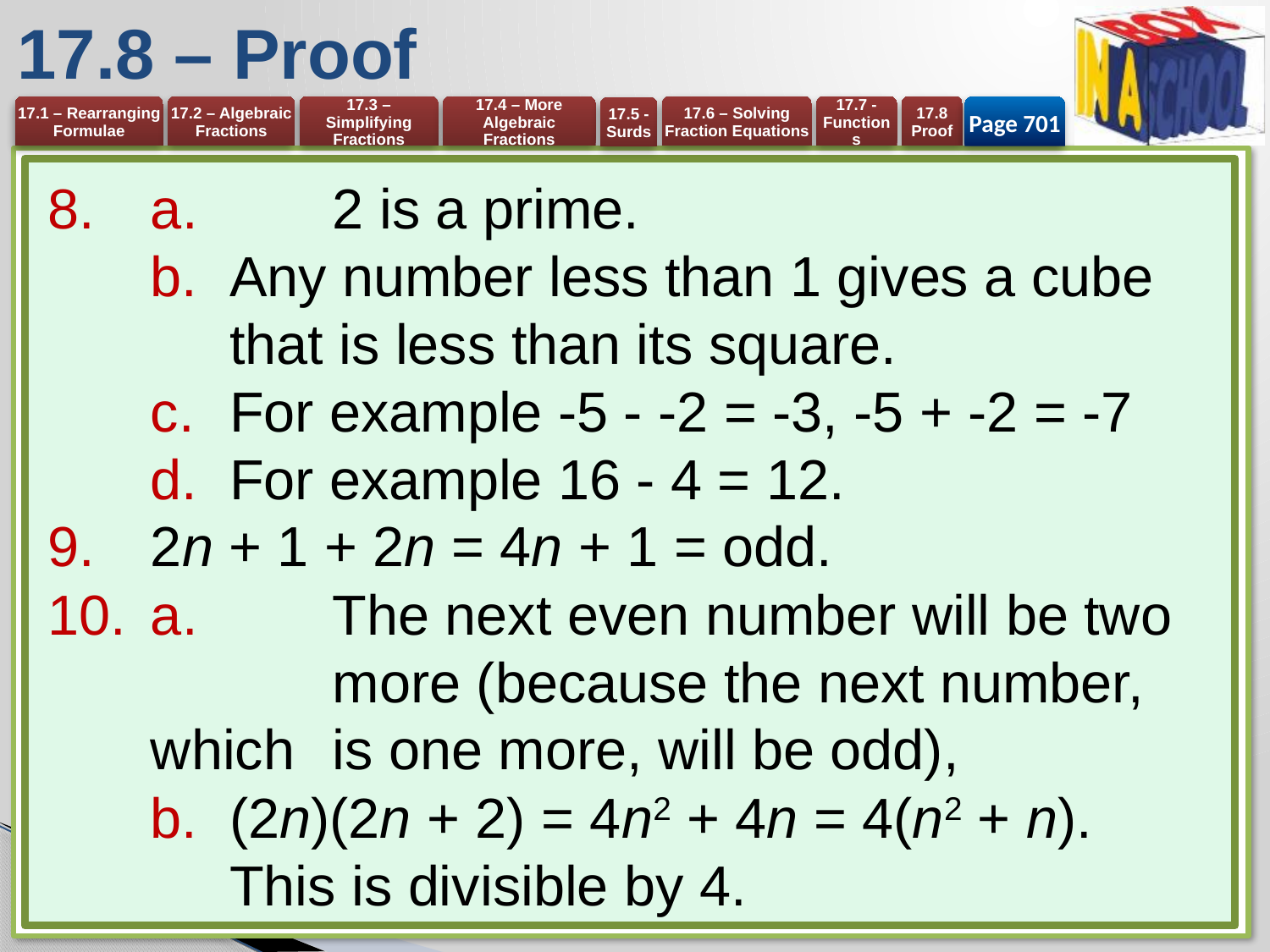

# 17.8 – Proof
Page 701
a. 	2 is a prime.
Any number less than 1 gives a cube that is less than its square.
For example -5 - -2 = -3, -5 + -2 = -7
For example 16 - 4 = 12.
2n + 1 + 2n = 4n + 1 = odd.
a. 	The next even number will be two 	more (because the next number, which 	is one more, will be odd),
(2n)(2n + 2) = 4n2 + 4n = 4(n2 + n). This is divisible by 4.